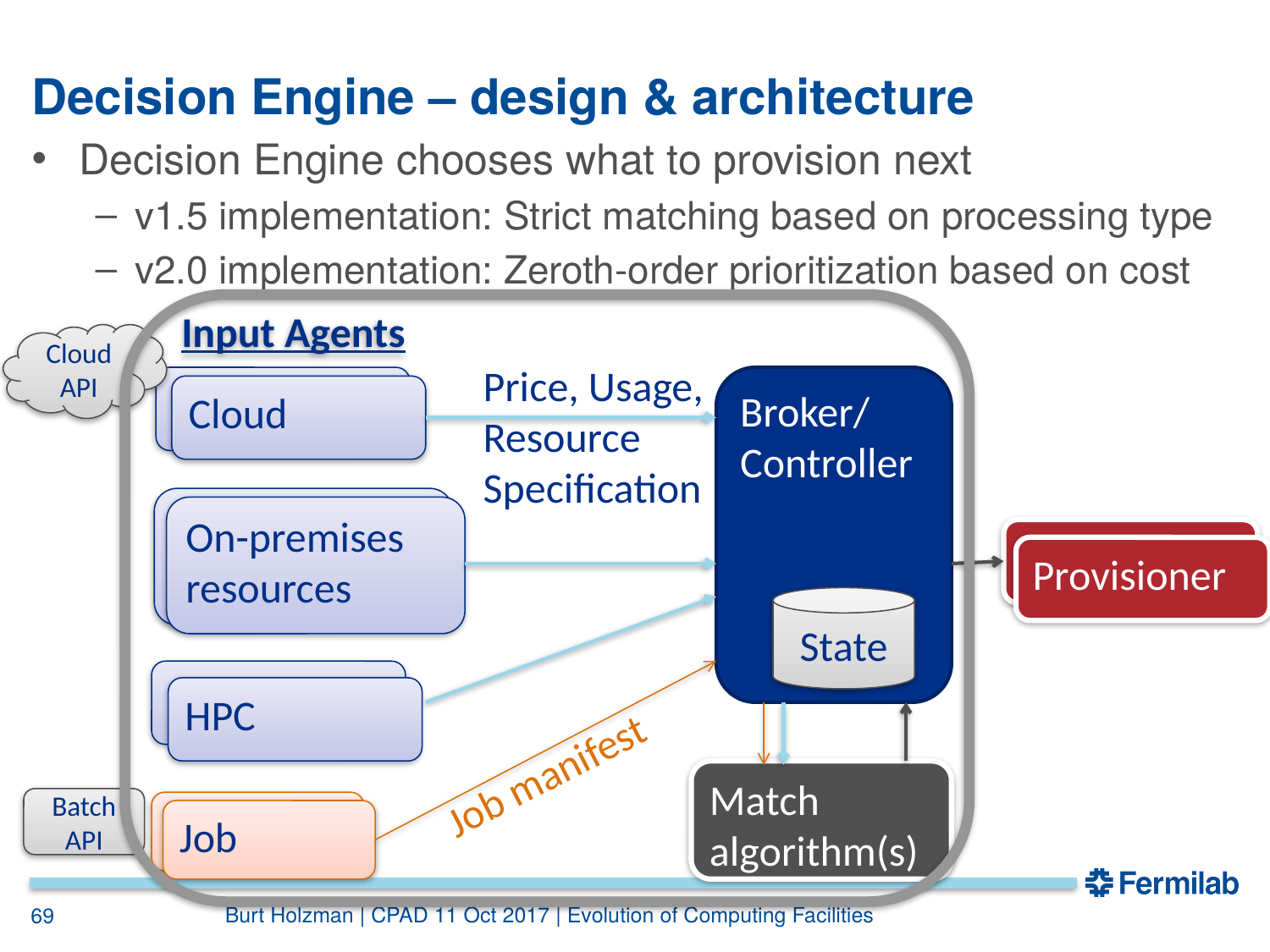

# Decision Engine – design & architecture
Decision Engine chooses what to provision next
v1.5 implementation: Strict matching based on processing type
v2.0 implementation: Zeroth-order prioritization based on cost

Input Agents
Cloud API
Price, Usage,
Resource Specification
Cloud
Broker/Controller
Cloud
On-premises resources
On-premises resources
Provisioner
Provisioner
State
HPC
HPC
Job manifest
Match algorithm(s)
Batch API
Job
Job
Burt Holzman | CPAD 11 Oct 2017 | Evolution of Computing Facilities
69